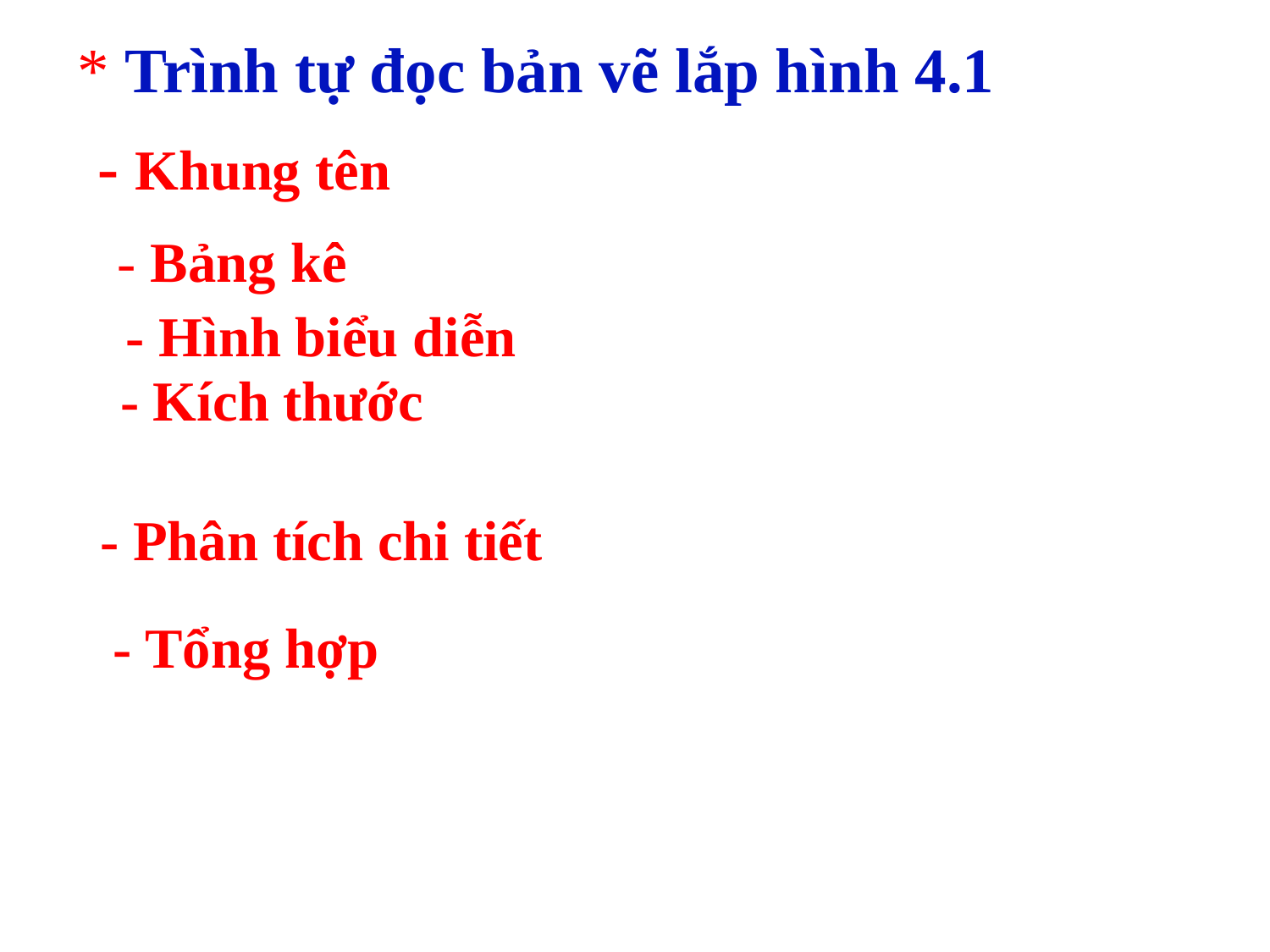

* Trình tự đọc bản vẽ lắp hình 4.1
- Khung tên
- Bảng kê
- Hình biểu diễn
- Kích thước
- Tổng hợp

- Phân tích chi tiết